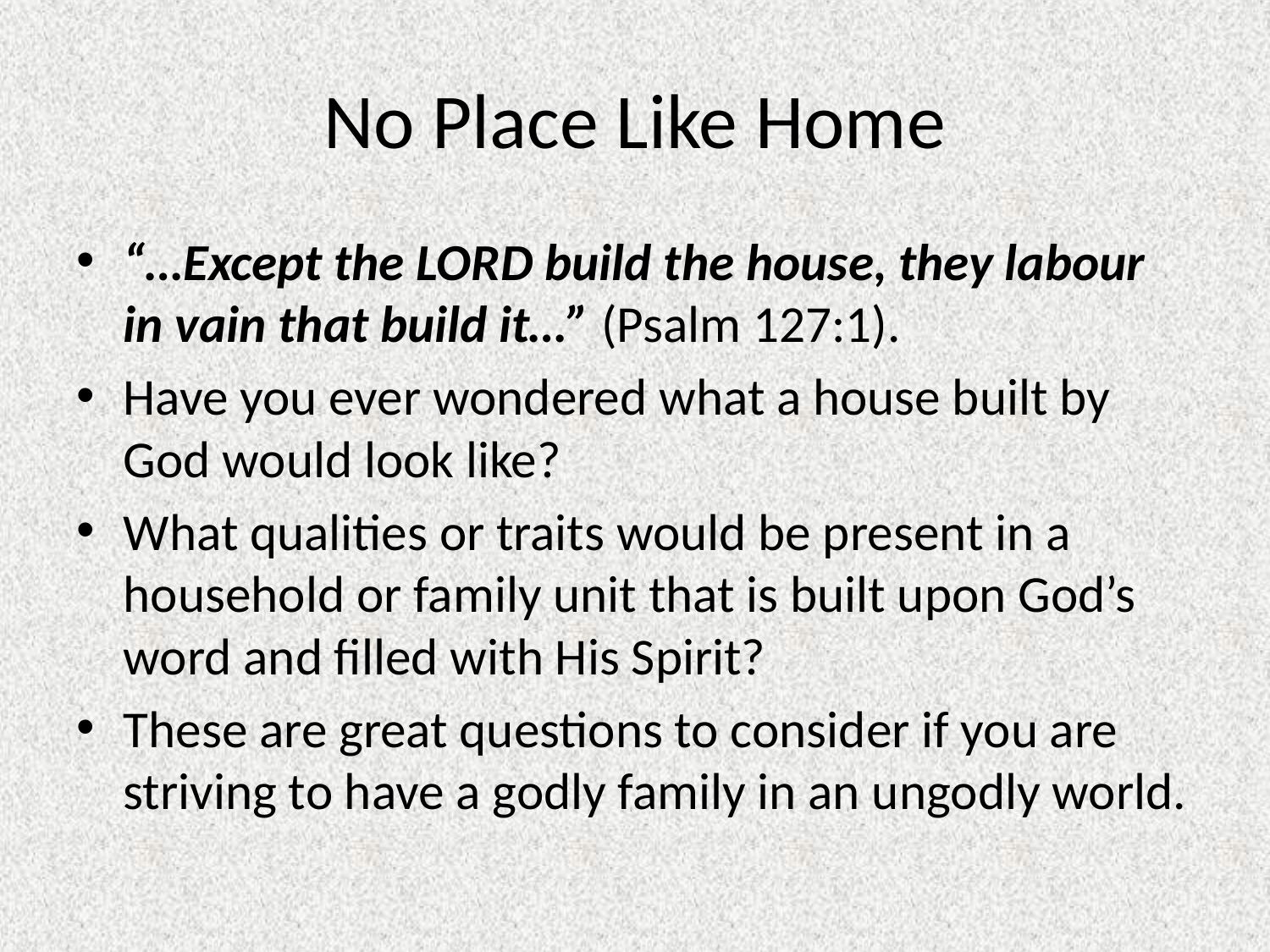

# No Place Like Home
“…Except the LORD build the house, they labour in vain that build it…” (Psalm 127:1).
Have you ever wondered what a house built by God would look like?
What qualities or traits would be present in a household or family unit that is built upon God’s word and filled with His Spirit?
These are great questions to consider if you are striving to have a godly family in an ungodly world.